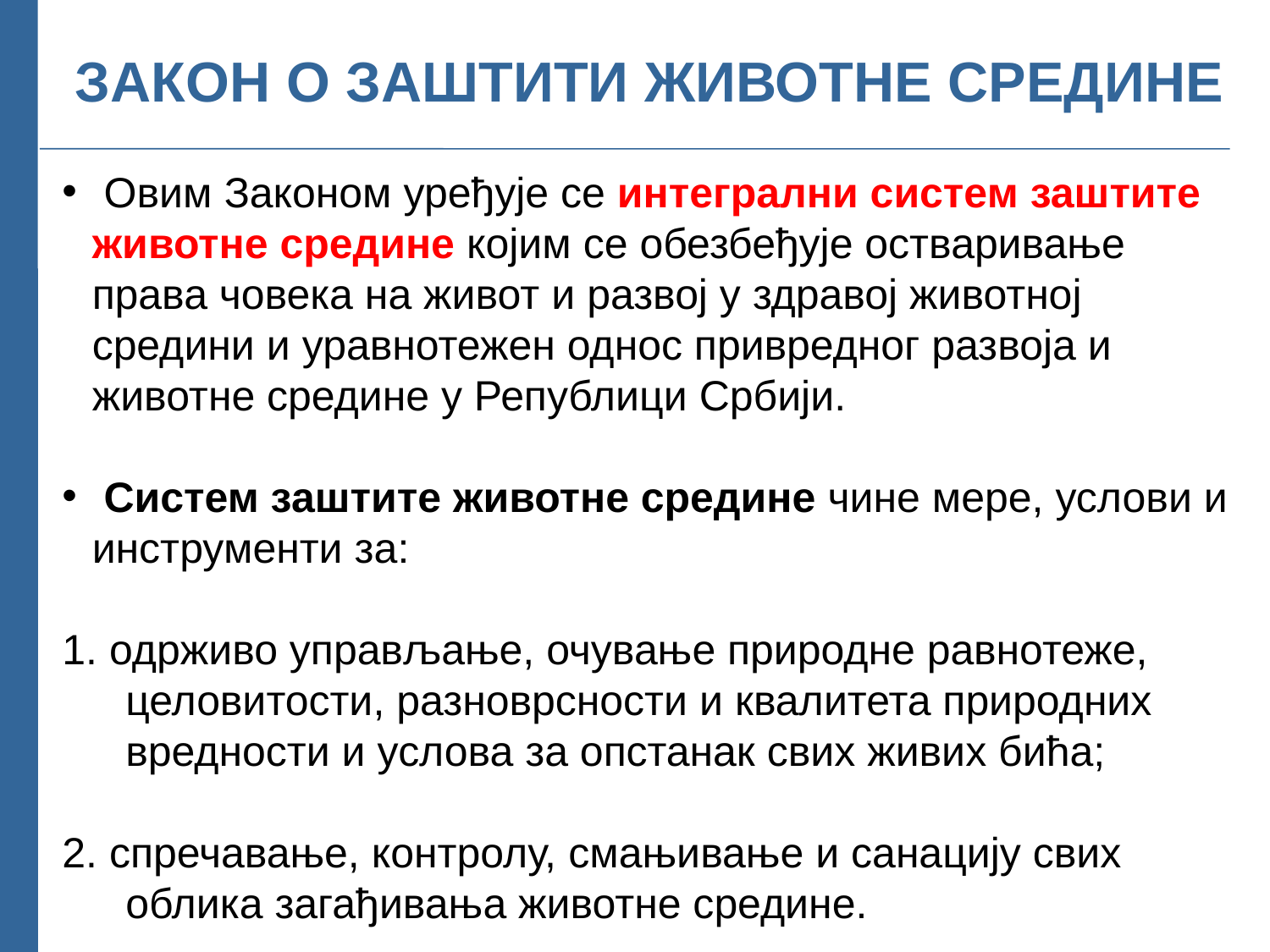

# ЗАКОН О ЗАШТИТИ ЖИВОТНЕ СРЕДИНЕ

 Овим Законом уређује се интегрални систем заштите животне средине којим се обезбеђује остваривање права човека на живот и развој у здравој животној средини и уравнотежен однос привредног развоја и животне средине у Републици Србији.

 Систем заштите животне средине чине мере, услови и инструменти за:

1. одрживо управљање, очување природне равнотеже, целовитости, разноврсности и квалитета природних вредности и услова за опстанак свих живих бића;

2. спречавање, контролу, смањивање и санацију свих облика загађивања животне средине.